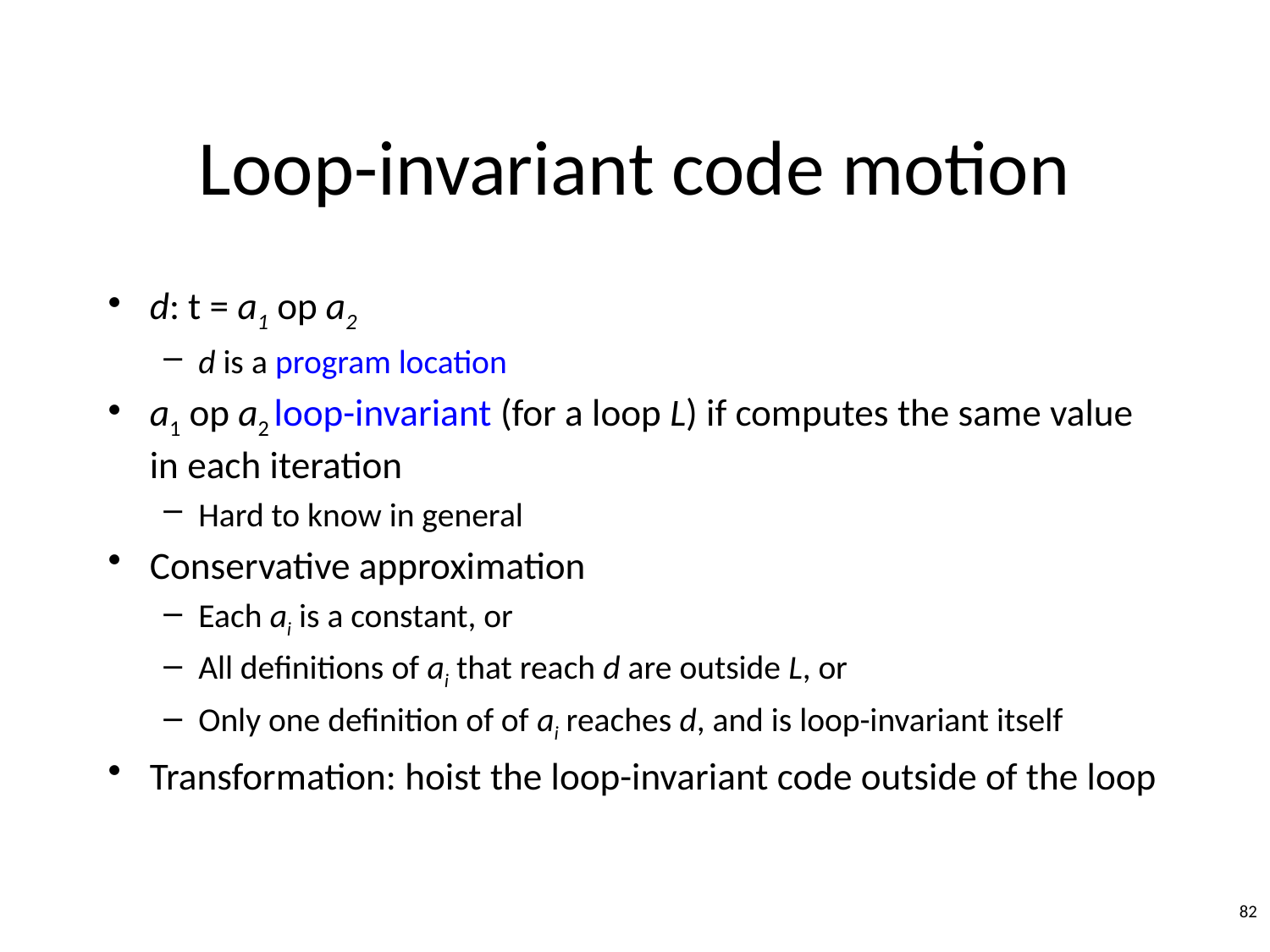

# Loop-invariant code motion
d: t = a1 op a2
d is a program location
a1 op a2 loop-invariant (for a loop L) if computes the same value in each iteration
Hard to know in general
Conservative approximation
Each ai is a constant, or
All definitions of ai that reach d are outside L, or
Only one definition of of ai reaches d, and is loop-invariant itself
Transformation: hoist the loop-invariant code outside of the loop
82